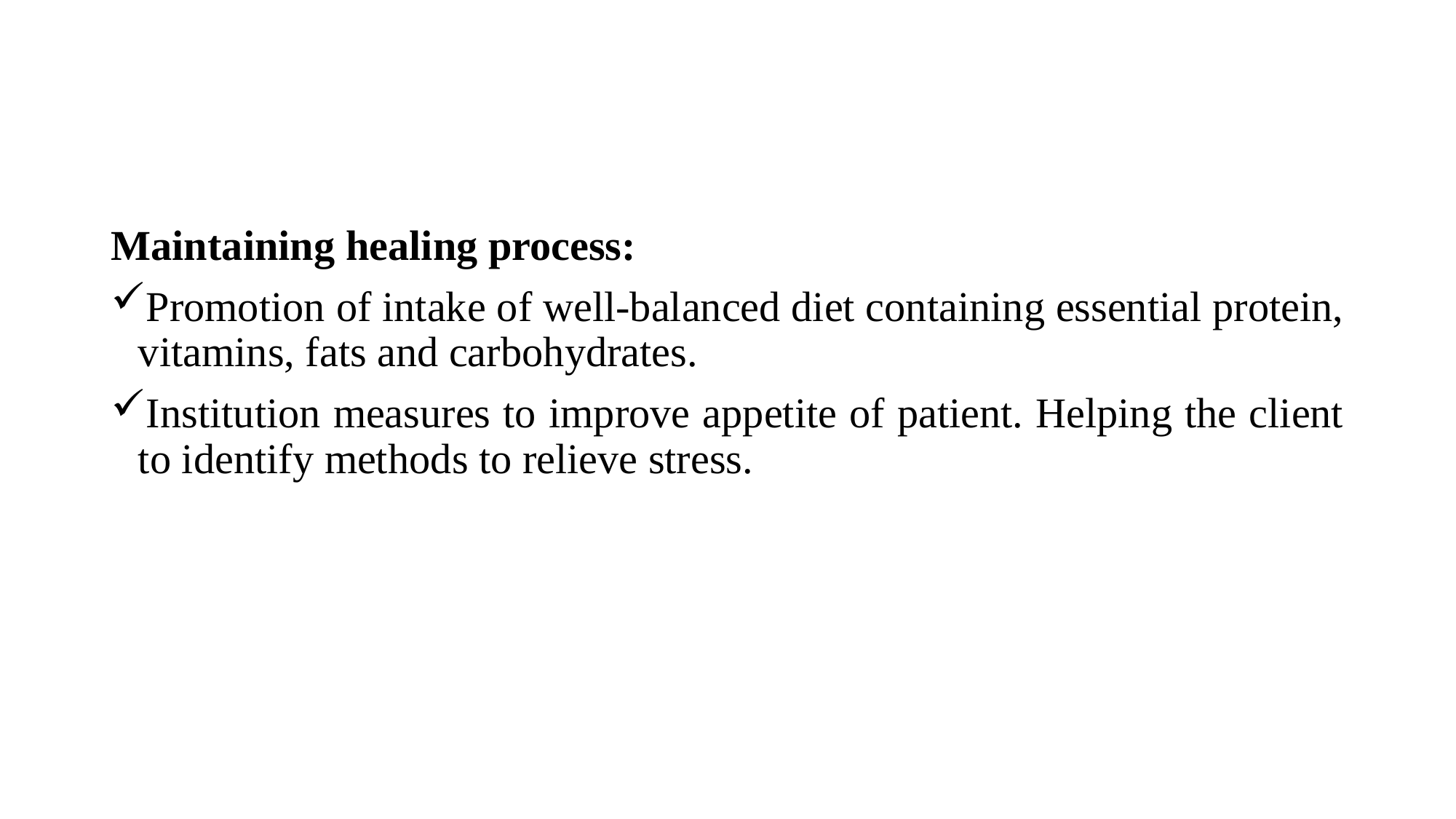

Maintaining healing process:
Promotion of intake of well-balanced diet containing essential protein, vitamins, fats and carbohydrates.
Institution measures to improve appetite of patient. Helping the client to identify methods to relieve stress.